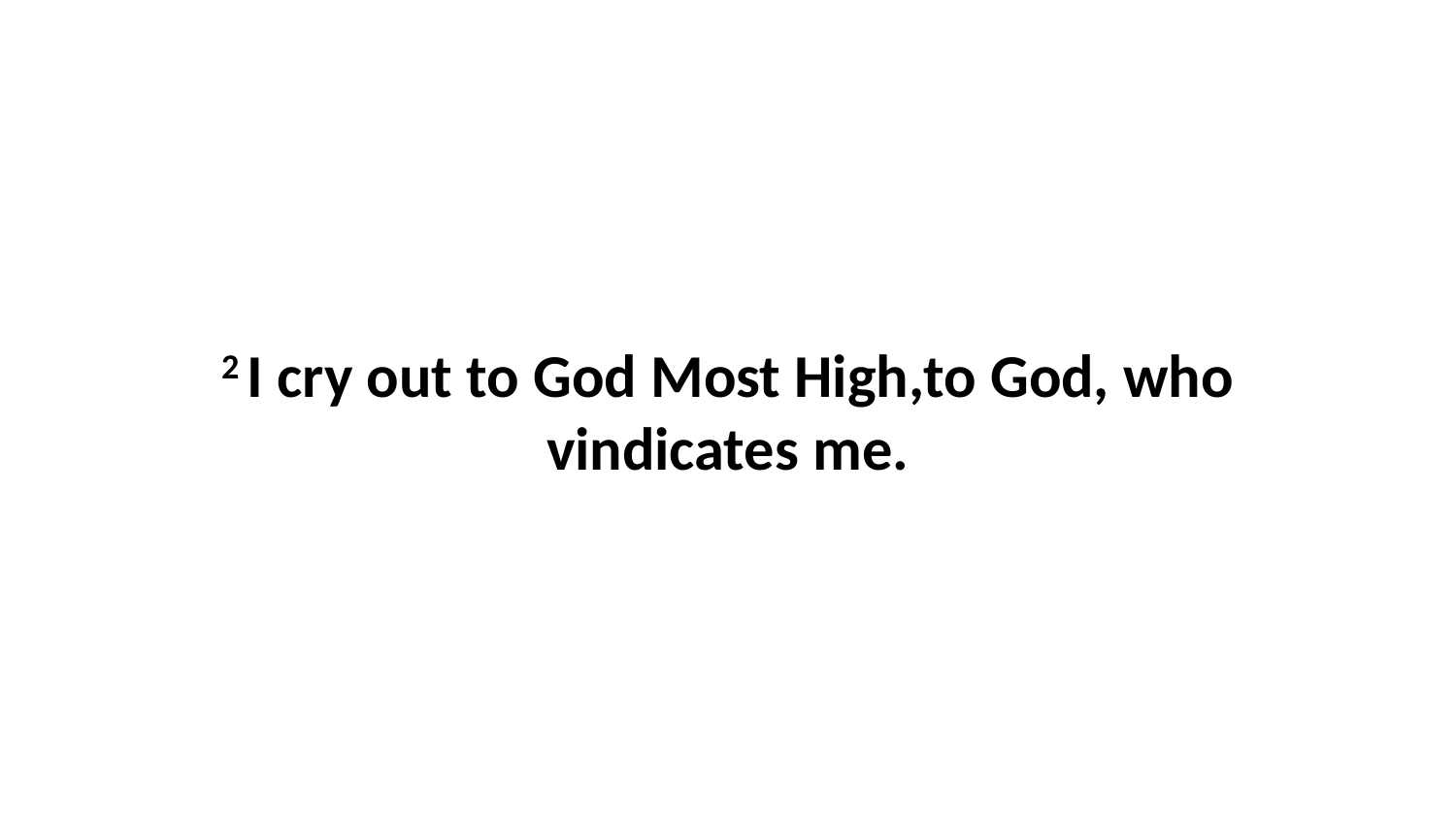

2 I cry out to God Most High,to God, who vindicates me.